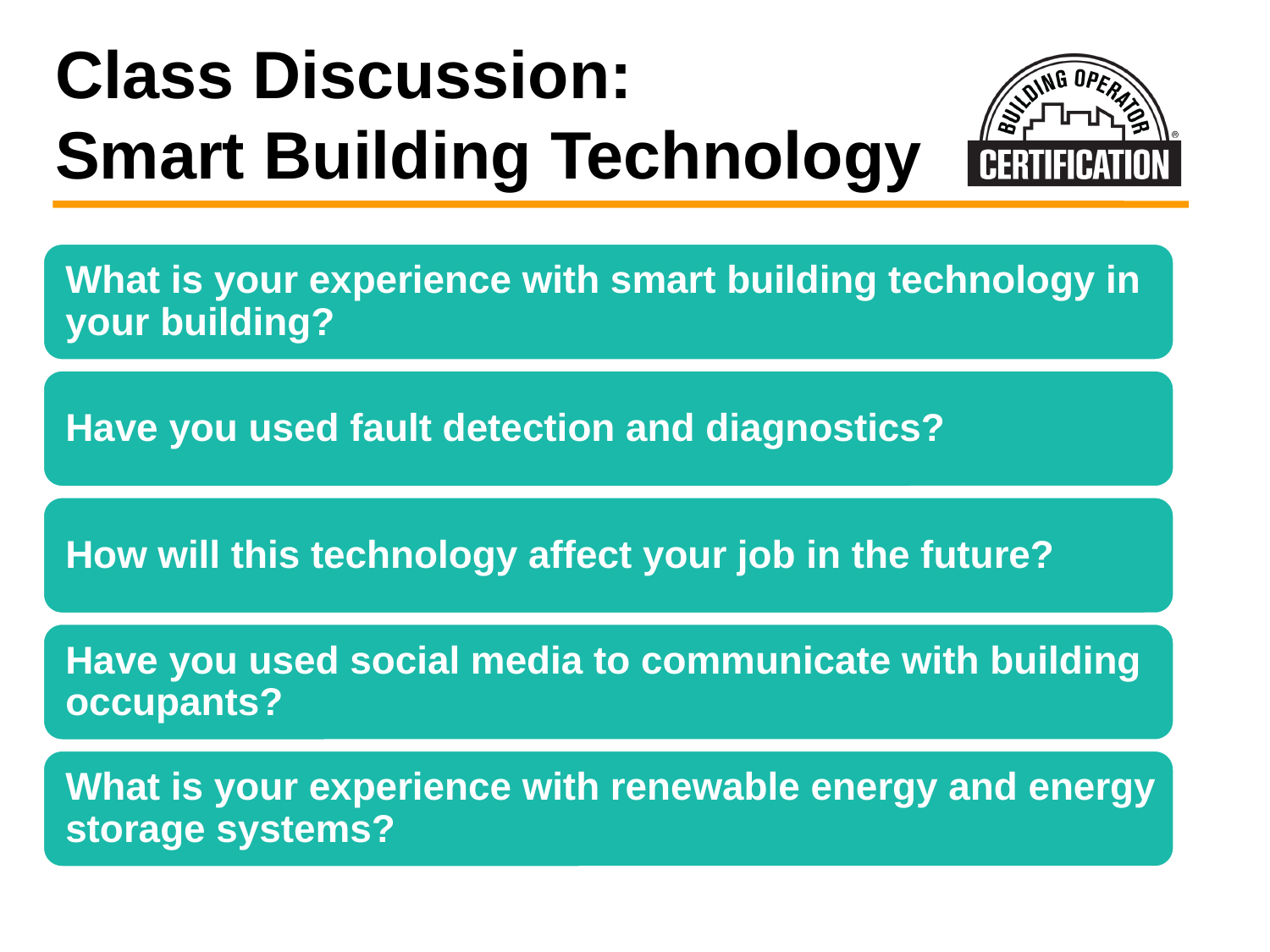

# Class Discussion: Smart Building Technology
What is your experience with smart building technology in your building?
Have you used fault detection and diagnostics?
How will this technology affect your job in the future?
Have you used social media to communicate with building occupants?
What is your experience with renewable energy and energy storage systems?